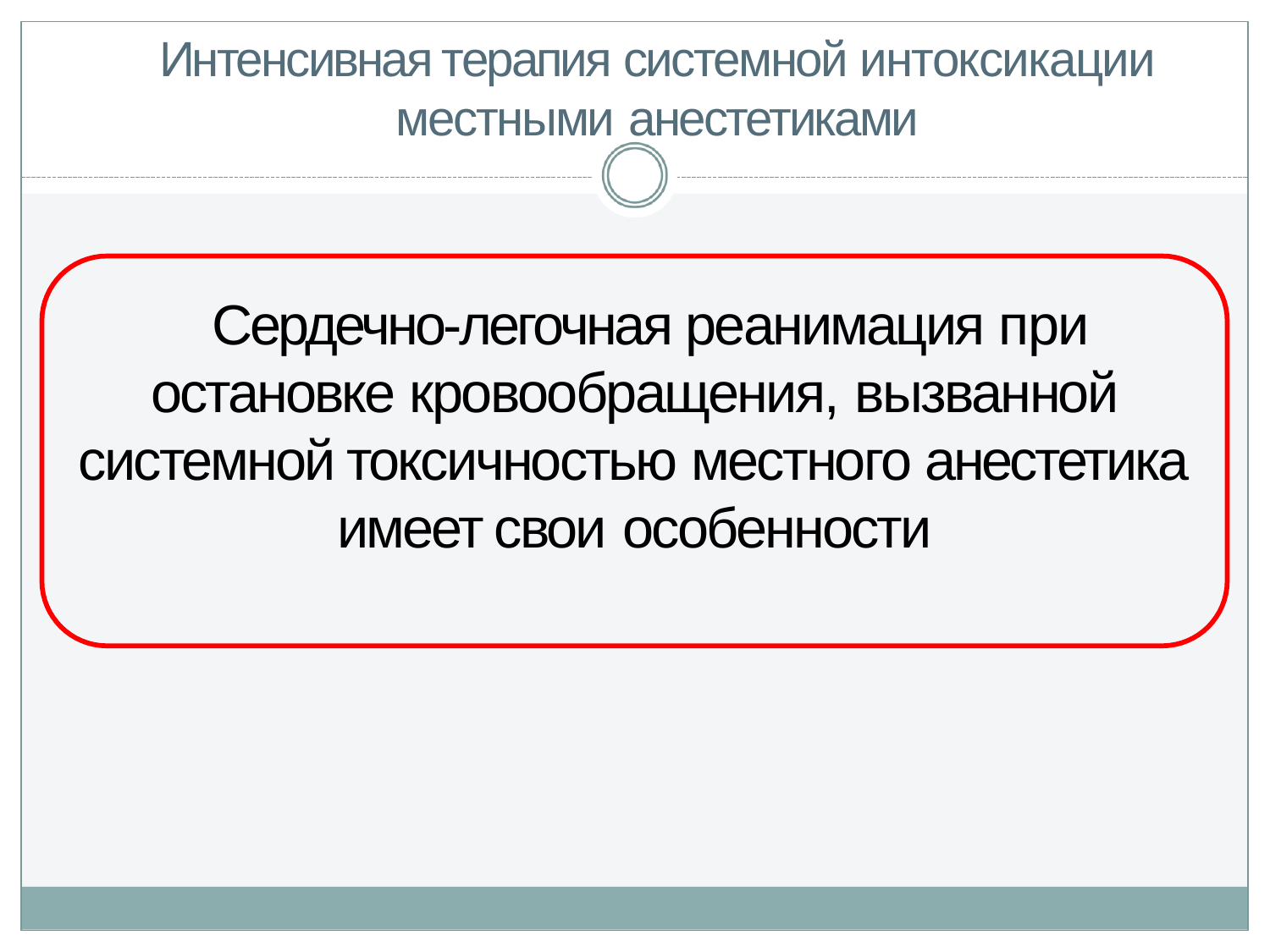

# Интенсивная терапия системной интоксикации  местными анестетиками

Сердечно-легочная реанимация при  остановке кровообращения, вызванной
системной токсичностью местного анестетика  имеет свои особенности